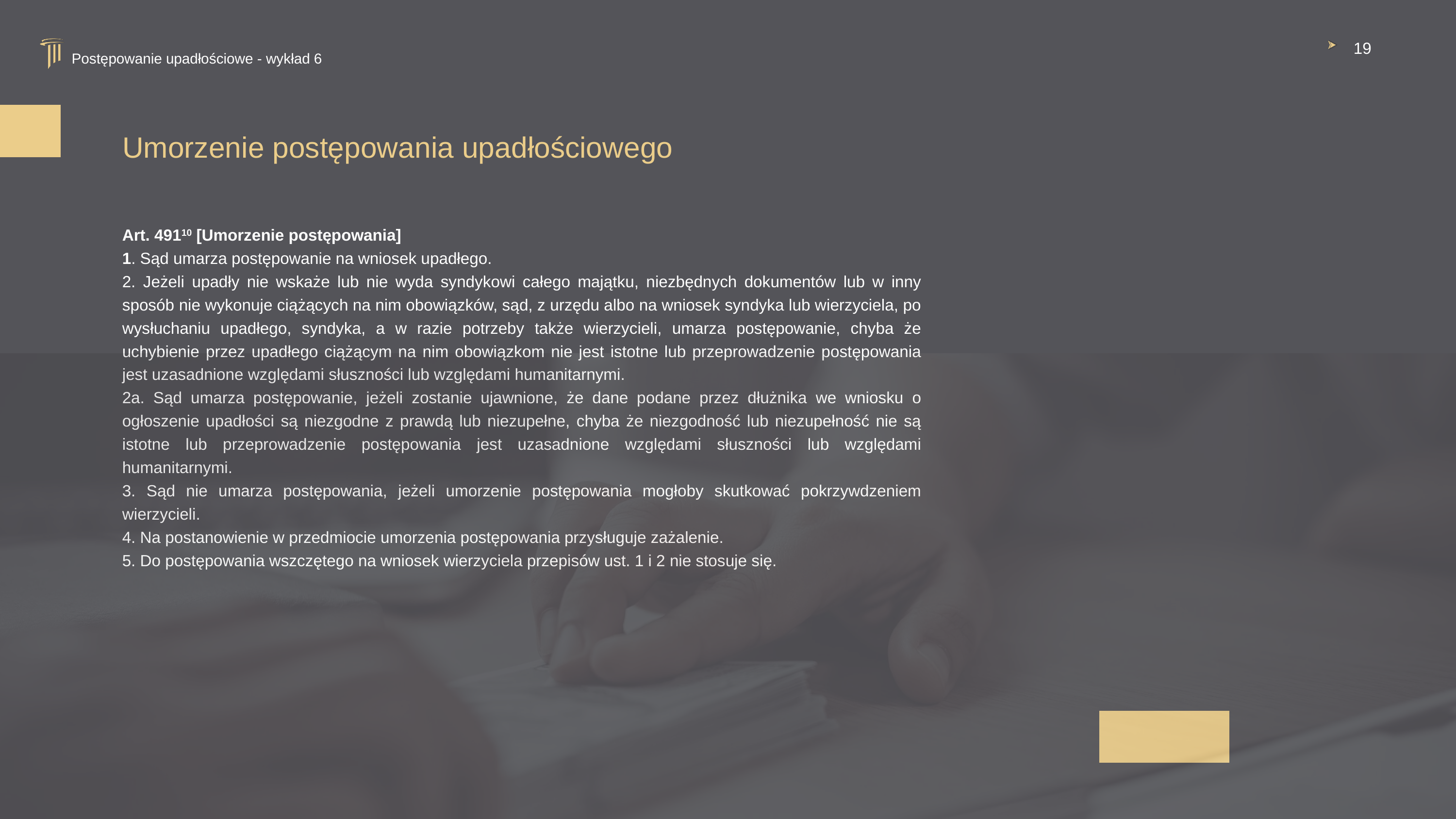

19

Postępowanie upadłościowe - wykład 6

Umorzenie postępowania upadłościowego
Art. 49110 [Umorzenie postępowania]
1. Sąd umarza postępowanie na wniosek upadłego.
2. Jeżeli upadły nie wskaże lub nie wyda syndykowi całego majątku, niezbędnych dokumentów lub w inny sposób nie wykonuje ciążących na nim obowiązków, sąd, z urzędu albo na wniosek syndyka lub wierzyciela, po wysłuchaniu upadłego, syndyka, a w razie potrzeby także wierzycieli, umarza postępowanie, chyba że uchybienie przez upadłego ciążącym na nim obowiązkom nie jest istotne lub przeprowadzenie postępowania jest uzasadnione względami słuszności lub względami humanitarnymi.
2a. Sąd umarza postępowanie, jeżeli zostanie ujawnione, że dane podane przez dłużnika we wniosku o ogłoszenie upadłości są niezgodne z prawdą lub niezupełne, chyba że niezgodność lub niezupełność nie są istotne lub przeprowadzenie postępowania jest uzasadnione względami słuszności lub względami humanitarnymi.
3. Sąd nie umarza postępowania, jeżeli umorzenie postępowania mogłoby skutkować pokrzywdzeniem wierzycieli.
4. Na postanowienie w przedmiocie umorzenia postępowania przysługuje zażalenie.
5. Do postępowania wszczętego na wniosek wierzyciela przepisów ust. 1 i 2 nie stosuje się.